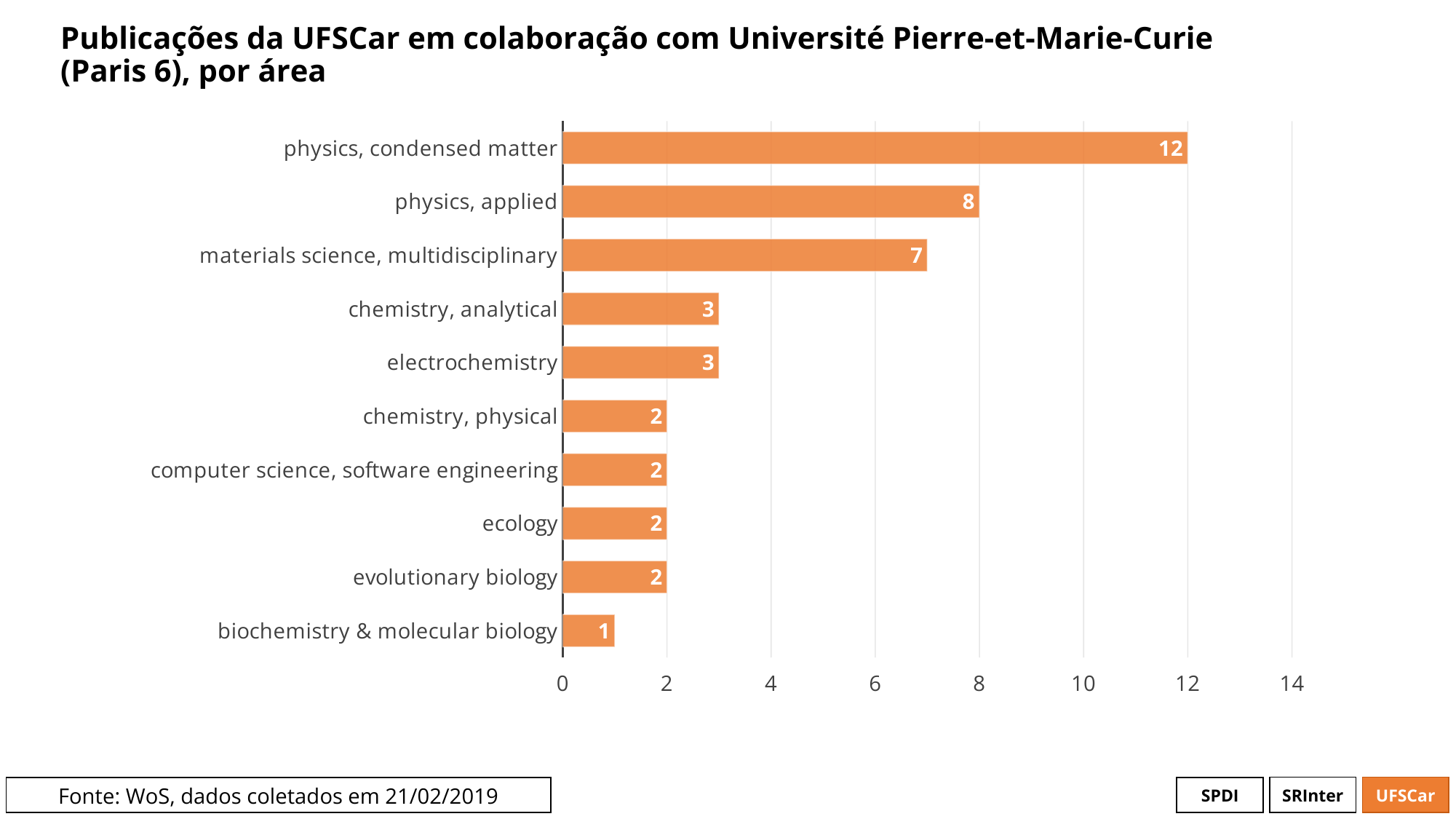

# Publicações da UFSCar em colaboração com Université Pierre-et-Marie-Curie (Paris 6), por área

### Chart

| Category | # Records |
|---|---|
| physics, condensed matter | 12.0 |
| physics, applied | 8.0 |
| materials science, multidisciplinary | 7.0 |
| chemistry, analytical | 3.0 |
| electrochemistry | 3.0 |
| chemistry, physical | 2.0 |
| computer science, software engineering | 2.0 |
| ecology | 2.0 |
| evolutionary biology | 2.0 |
| biochemistry & molecular biology | 1.0 |